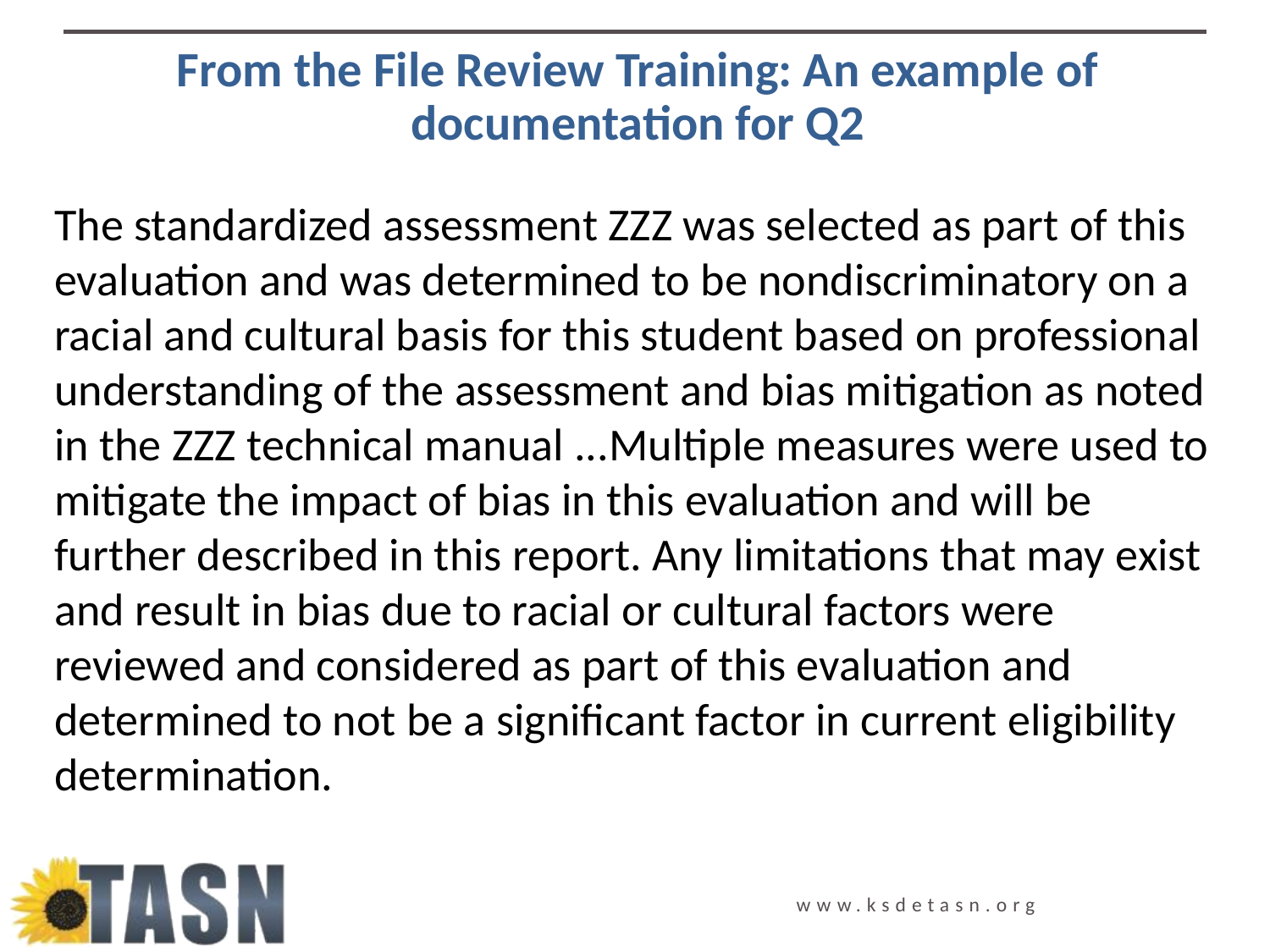

# From the File Review Training: An example of documentation for Q2
The standardized assessment ZZZ was selected as part of this evaluation and was determined to be nondiscriminatory on a racial and cultural basis for this student based on professional understanding of the assessment and bias mitigation as noted in the ZZZ technical manual ...Multiple measures were used to mitigate the impact of bias in this evaluation and will be further described in this report. Any limitations that may exist and result in bias due to racial or cultural factors were reviewed and considered as part of this evaluation and determined to not be a significant factor in current eligibility determination.